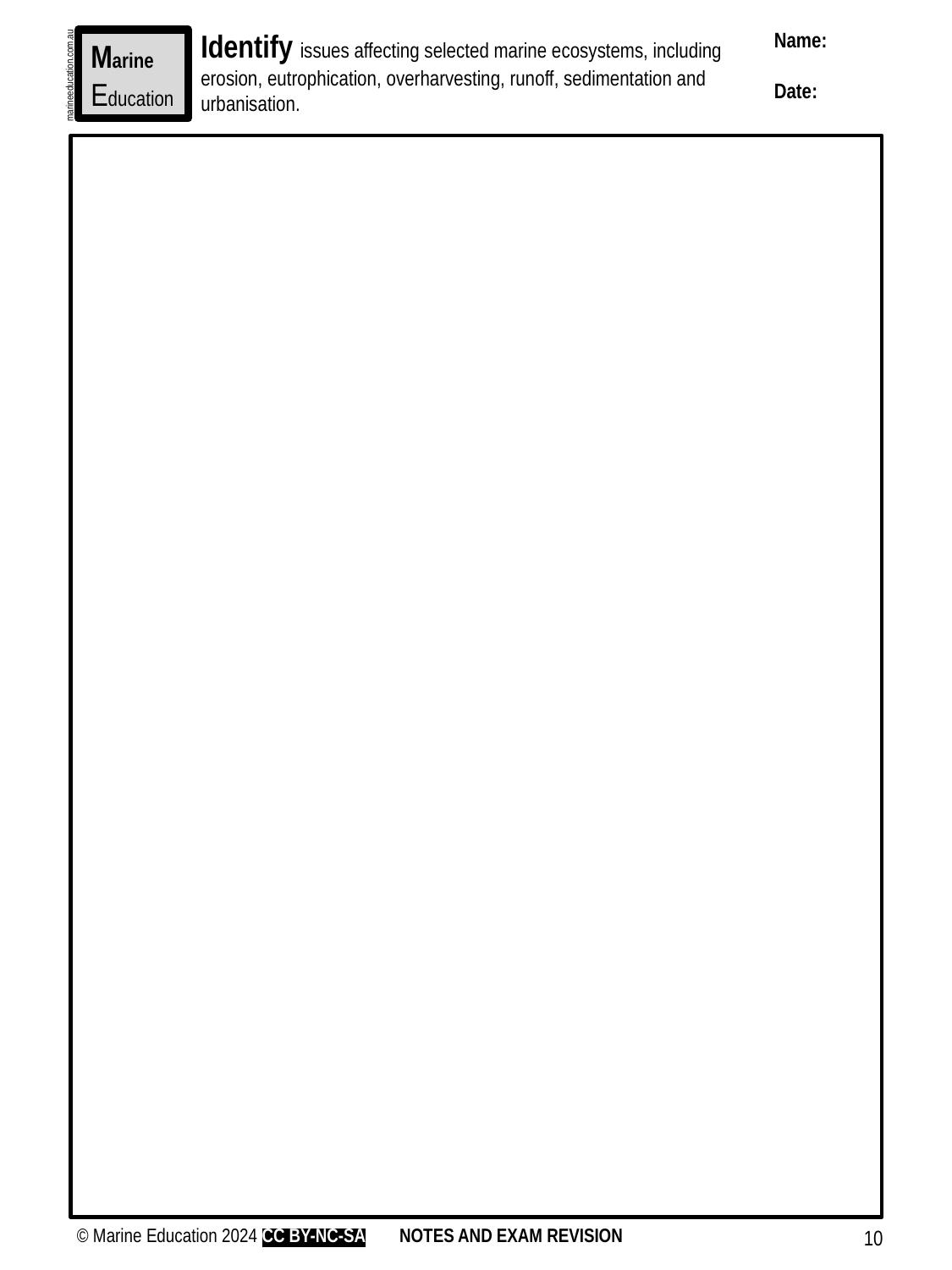

Identify issues affecting selected marine ecosystems, including erosion, eutrophication, overharvesting, runoff, sedimentation and urbanisation.
Name:

Date:
Marine
Education
marineeducation.com.au

© Marine Education 2024 CC BY-NC-SA
NOTES AND EXAM REVISION
10